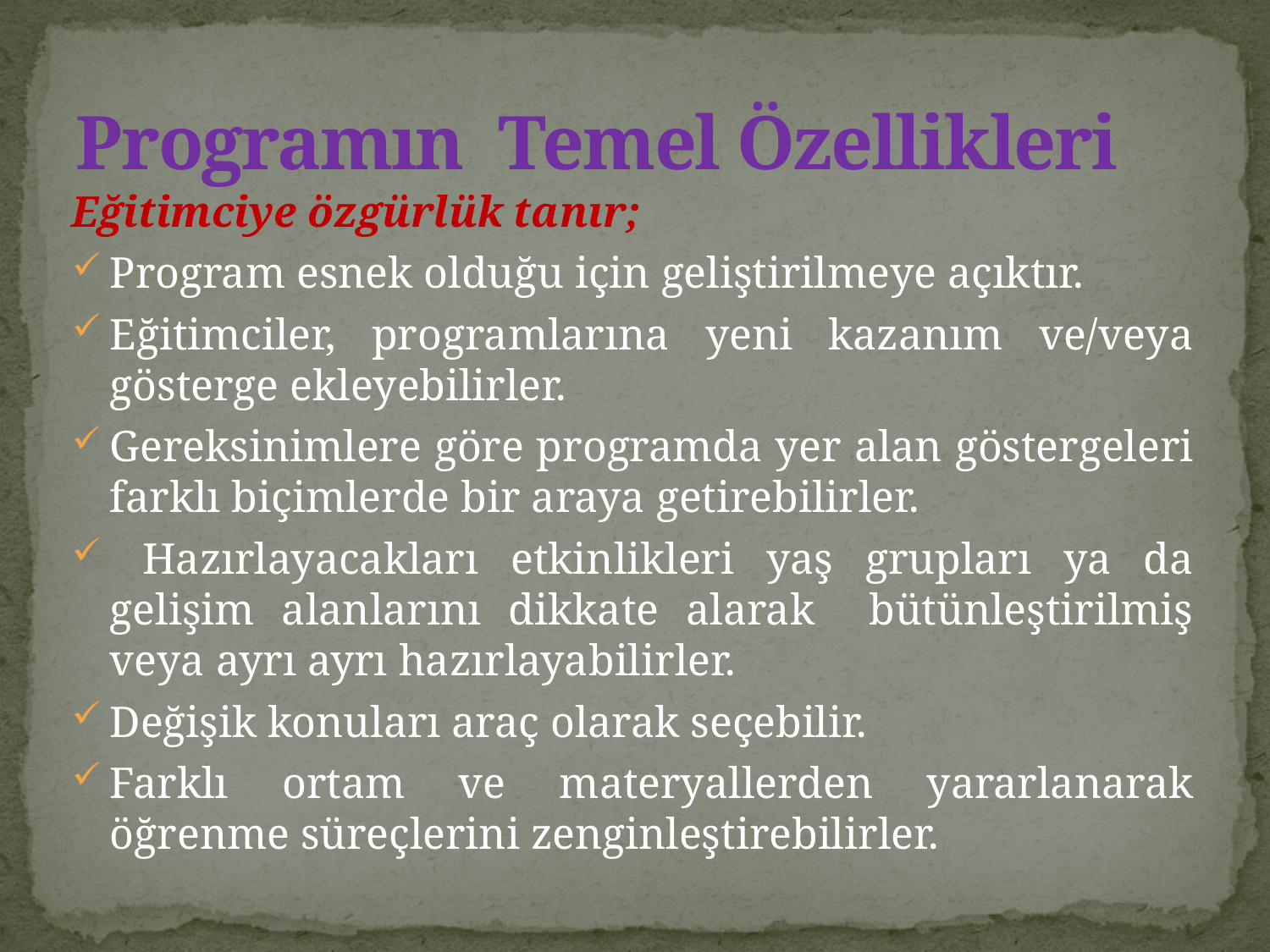

# Programın  Temel Özellikleri
Eğitimciye özgürlük tanır;
Program esnek olduğu için geliştirilmeye açıktır.
Eğitimciler, programlarına yeni kazanım ve/veya gösterge ekleyebilirler.
Gereksinimlere göre programda yer alan göstergeleri farklı biçimlerde bir araya getirebilirler.
 Hazırlayacakları etkinlikleri yaş grupları ya da gelişim alanlarını dikkate alarak  bütünleştirilmiş veya ayrı ayrı hazırlayabilirler.
Değişik konuları araç olarak seçebilir.
Farklı ortam ve materyallerden yararlanarak öğrenme süreçlerini zenginleştirebilirler.